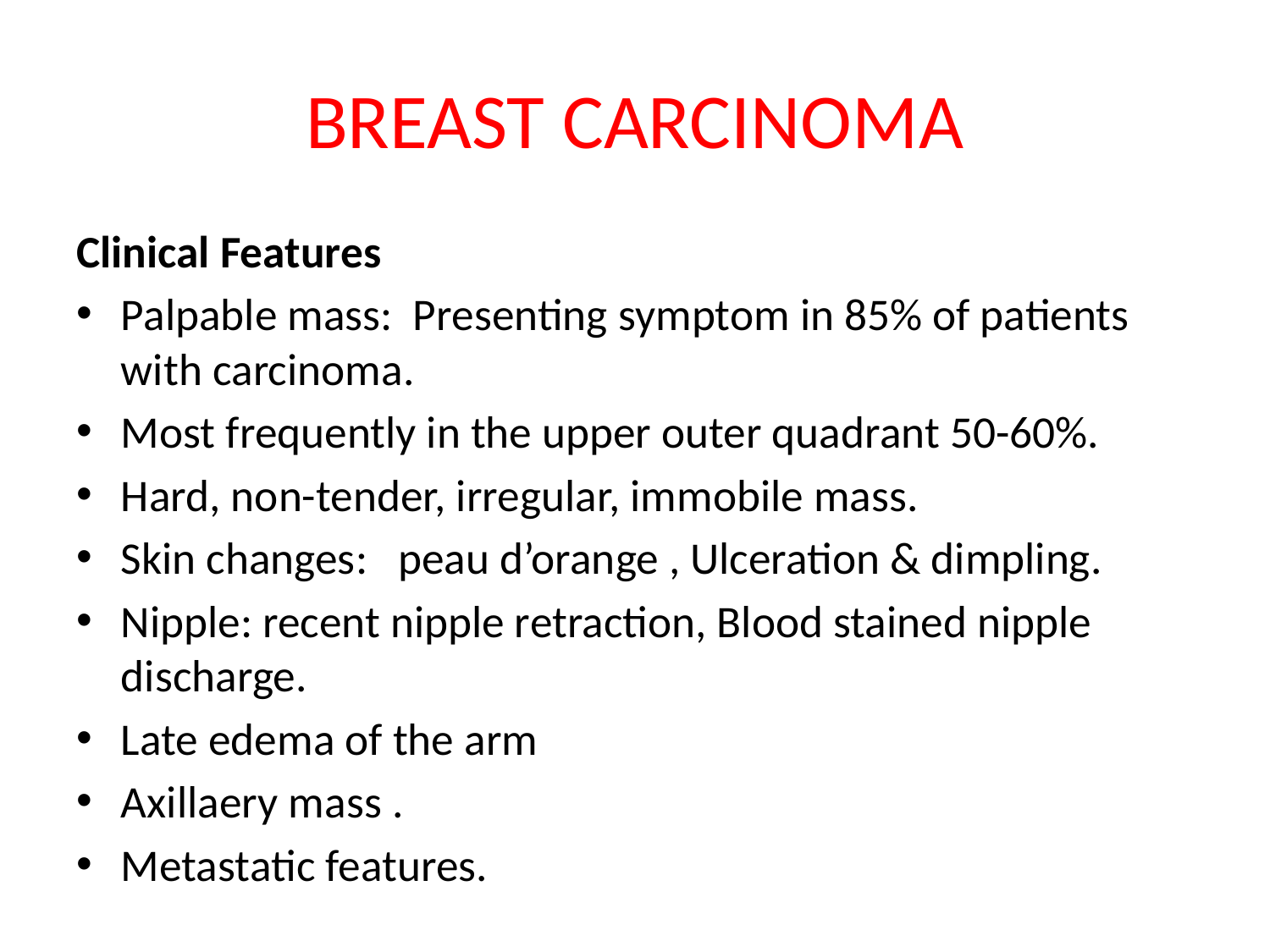

# BREAST CARCINOMA
Clinical Features
Palpable mass:  Presenting symptom in 85% of patients with carcinoma.
Most frequently in the upper outer quadrant 50-60%.
Hard, non-tender, irregular, immobile mass.
Skin changes:   peau d’orange , Ulceration & dimpling.
Nipple: recent nipple retraction, Blood stained nipple discharge.
Late edema of the arm
Axillaery mass .
Metastatic features.